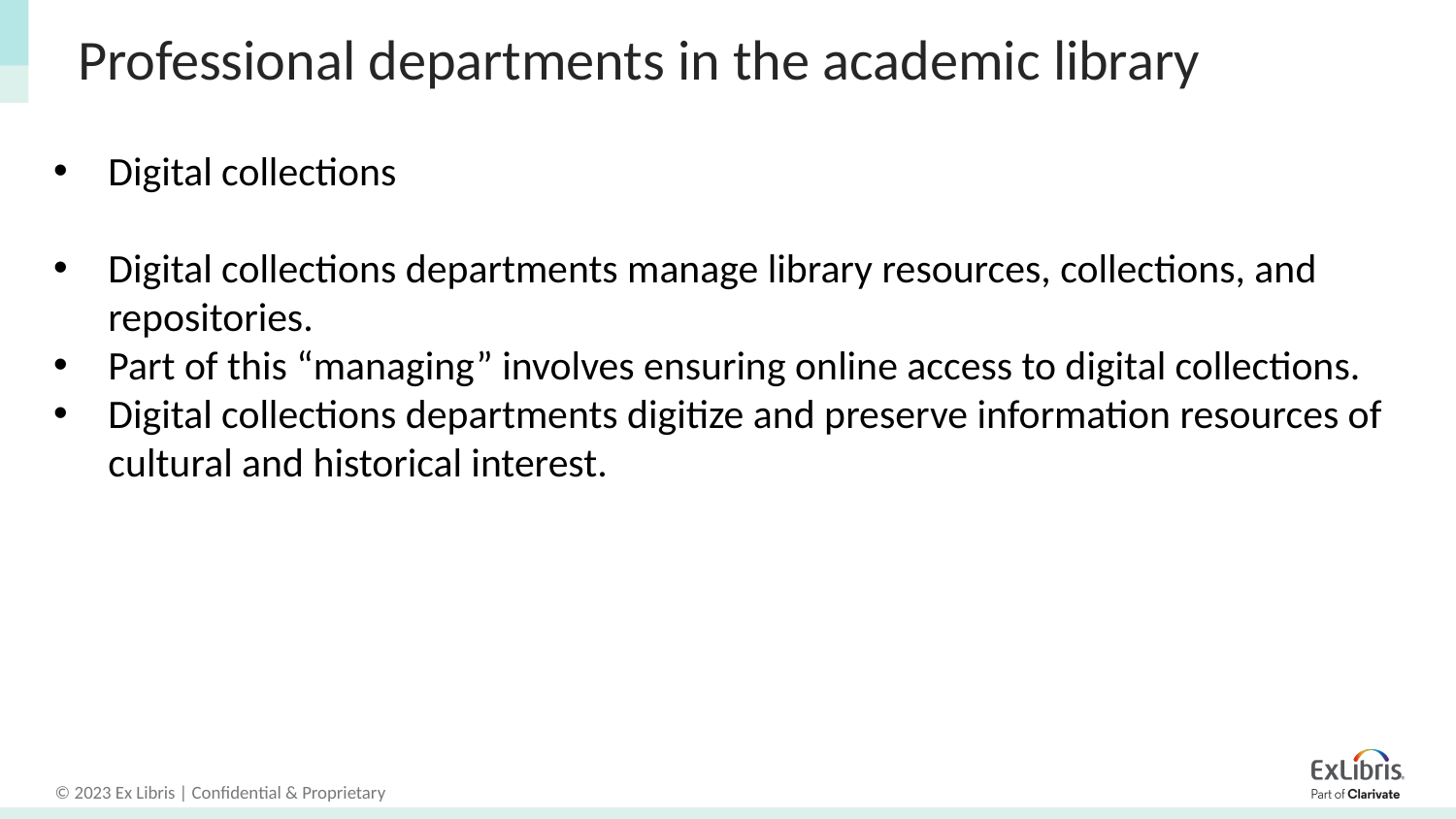

# Professional departments in the academic library
Digital collections

Digital collections departments manage library resources, collections, and repositories.
Part of this “managing” involves ensuring online access to digital collections.
Digital collections departments digitize and preserve information resources of cultural and historical interest.